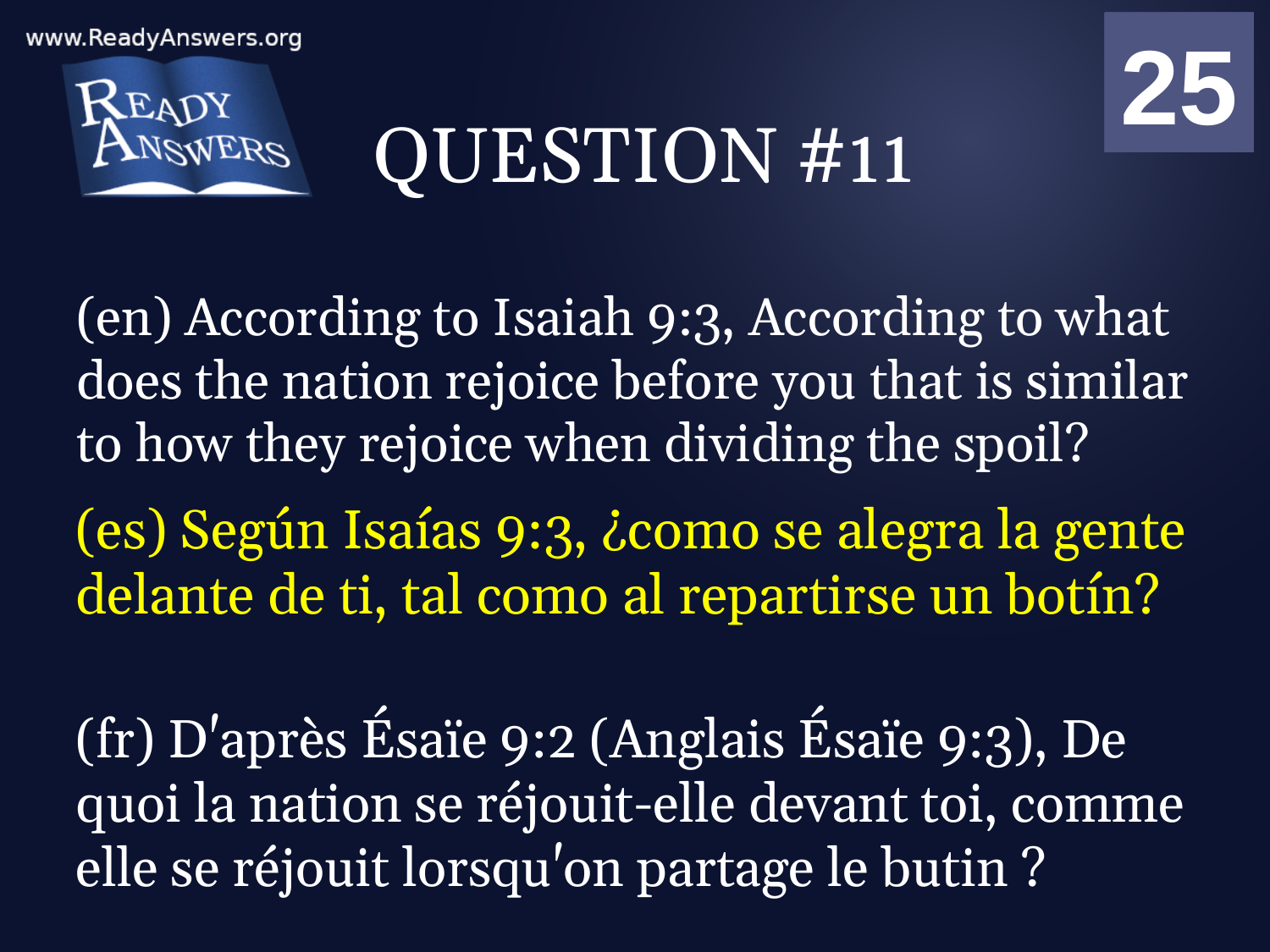

01
02
03
04
05
06
07
08
09
10
11
12
13
14
15
16
17
18
19
20
21
22
23
24
25
00
# QUESTION #11
(en) According to Isaiah 9:3, According to what does the nation rejoice before you that is similar to how they rejoice when dividing the spoil?
(es) Según Isaías 9:3, ¿como se alegra la gente delante de ti, tal como al repartirse un botín?
(fr) D'après Ésaïe 9:2 (Anglais Ésaïe 9:3), De quoi la nation se réjouit-elle devant toi, comme elle se réjouit lorsqu'on partage le butin ?